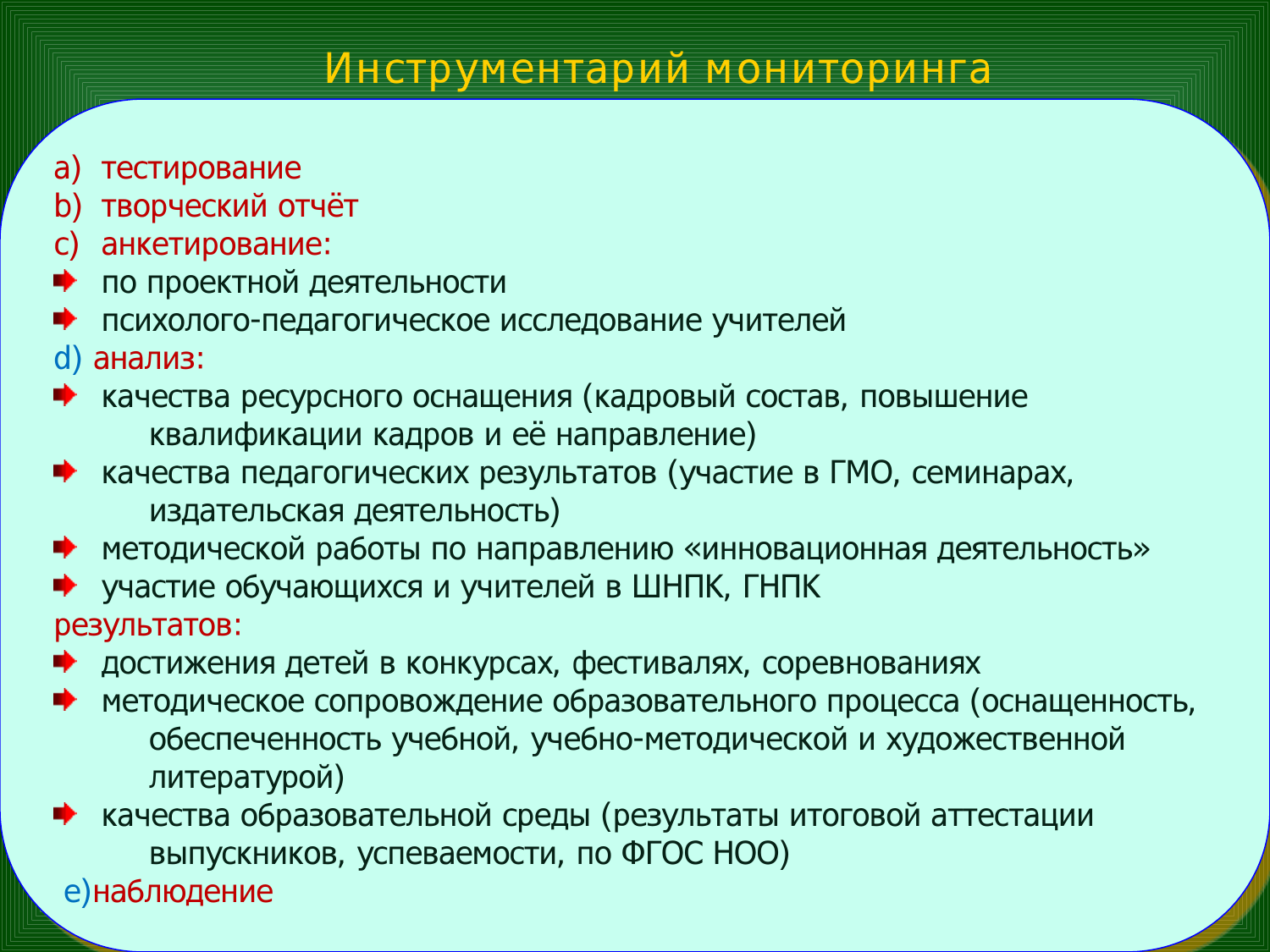

# Инструментарий мониторинга
тестирование
творческий отчёт
анкетирование:
по проектной деятельности
психолого-педагогическое исследование учителей
d) анализ:
качества ресурсного оснащения (кадровый состав, повышение квалификации кадров и её направление)
качества педагогических результатов (участие в ГМО, семинарах, издательская деятельность)
методической работы по направлению «инновационная деятельность»
участие обучающихся и учителей в ШНПК, ГНПК
результатов:
достижения детей в конкурсах, фестивалях, соревнованиях
методическое сопровождение образовательного процесса (оснащенность, обеспеченность учебной, учебно-методической и художественной литературой)
качества образовательной среды (результаты итоговой аттестации выпускников, успеваемости, по ФГОС НОО)
 e)наблюдение

Начинайте "забывать" о том, что ваш ребенок маленький